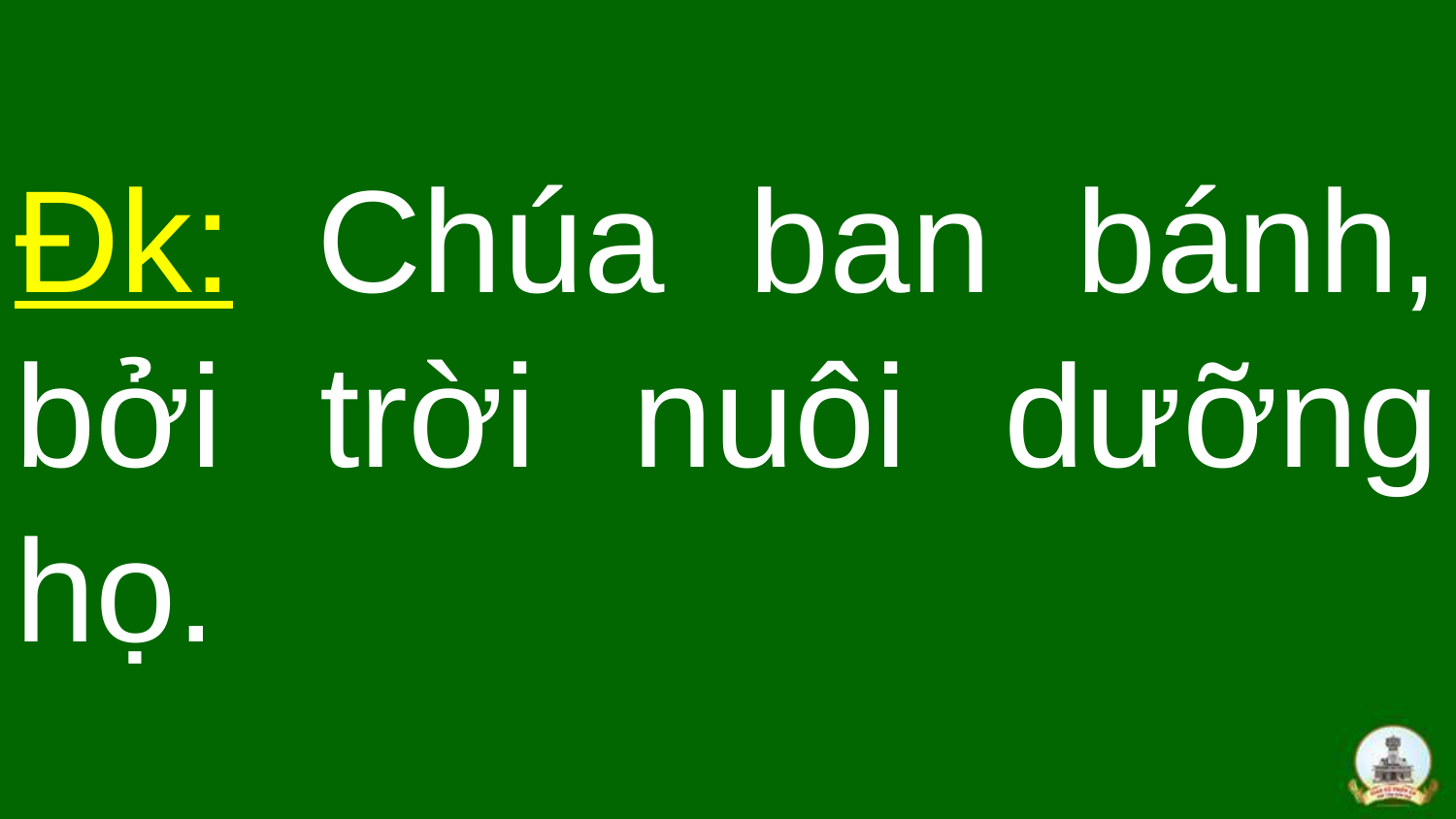

# Đk: Chúa ban bánh, bởi trời nuôi dưỡng họ.